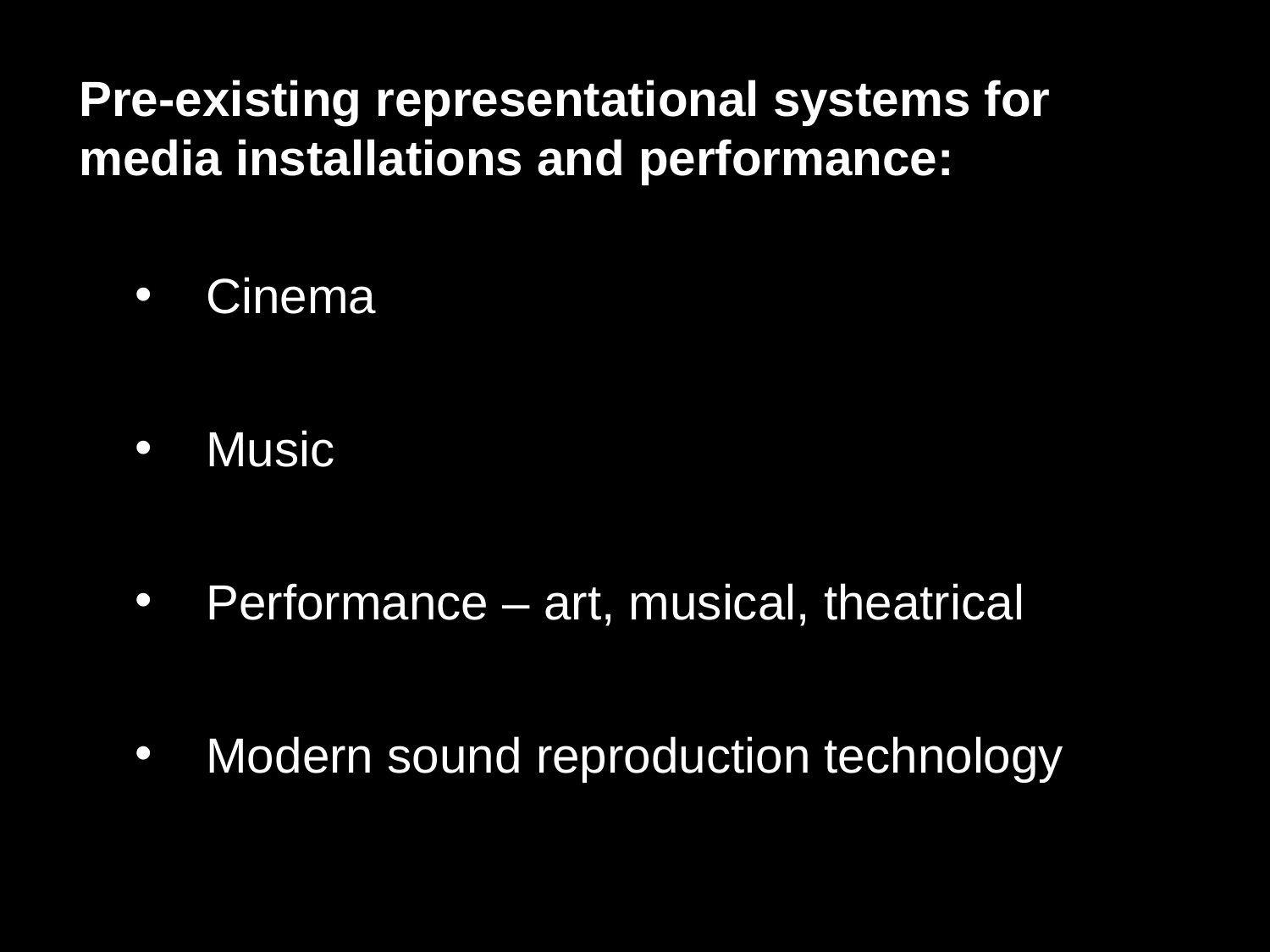

Pre-existing representational systems for media installations and performance:

Cinema

Music

Performance – art, musical, theatrical

Modern sound reproduction technology